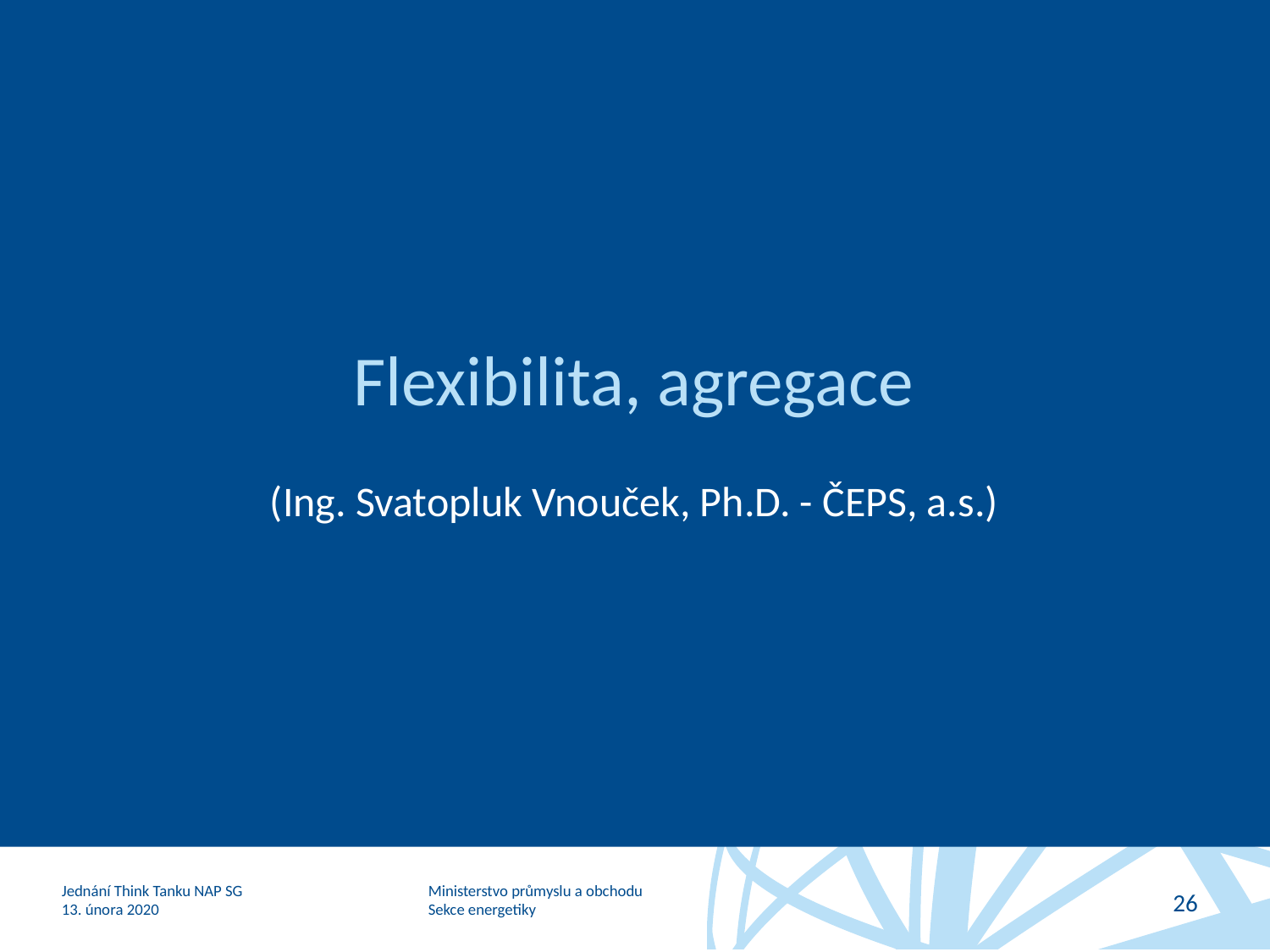

# Flexibilita, agregace
(Ing. Svatopluk Vnouček, Ph.D. - ČEPS, a.s.)